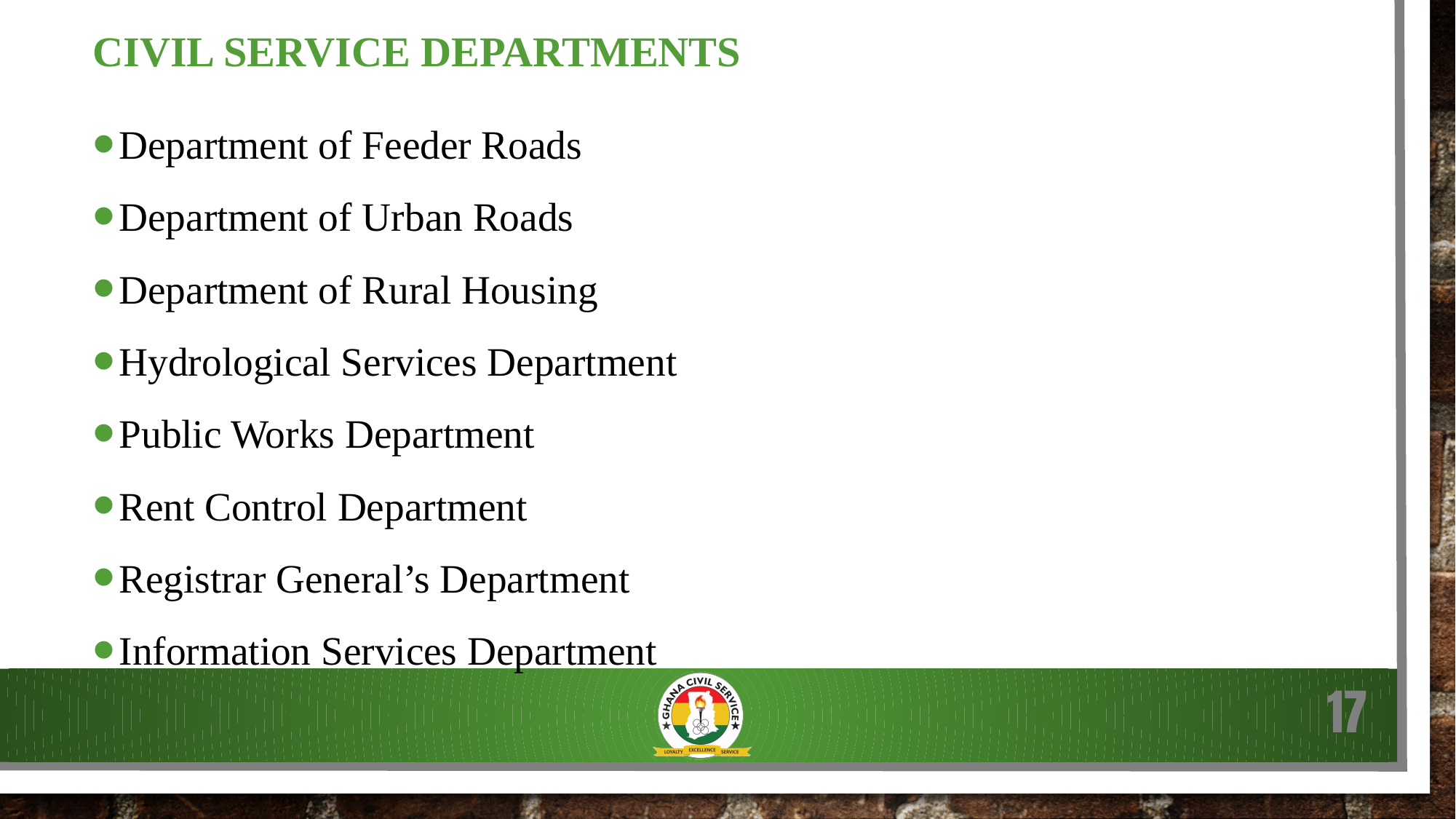

# CIVIL SERVICE DEPARTMENTS
Department of Feeder Roads
Department of Urban Roads
Department of Rural Housing
Hydrological Services Department
Public Works Department
Rent Control Department
Registrar General’s Department
Information Services Department
17